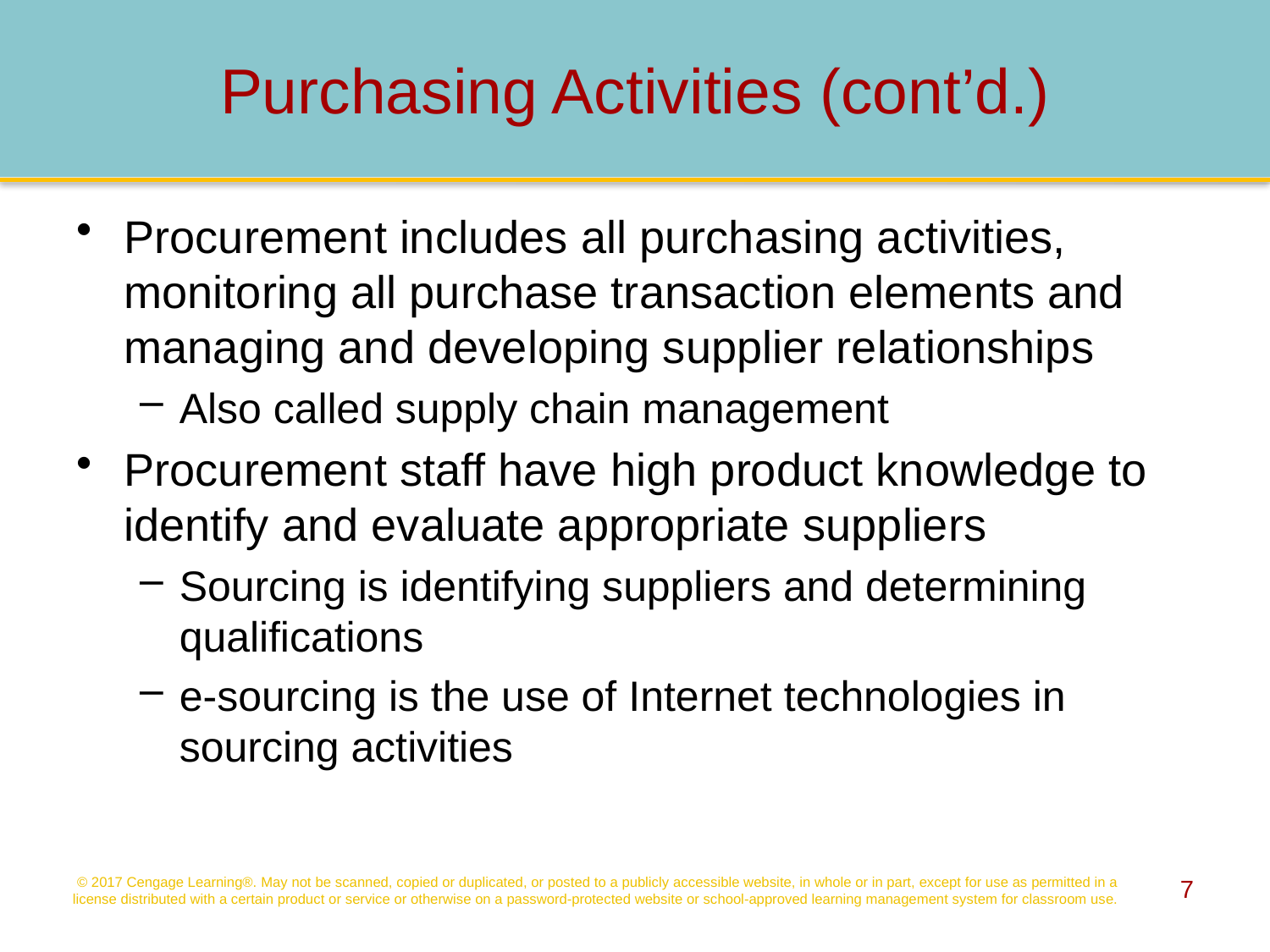

Purchasing Activities (cont’d.)
Procurement includes all purchasing activities, monitoring all purchase transaction elements and managing and developing supplier relationships
Also called supply chain management
Procurement staff have high product knowledge to identify and evaluate appropriate suppliers
Sourcing is identifying suppliers and determining qualifications
e-sourcing is the use of Internet technologies in sourcing activities

© 2017 Cengage Learning®. May not be scanned, copied or duplicated, or posted to a publicly accessible website, in whole or in part, except for use as permitted in a license distributed with a certain product or service or otherwise on a password-protected website or school-approved learning management system for classroom use.
7